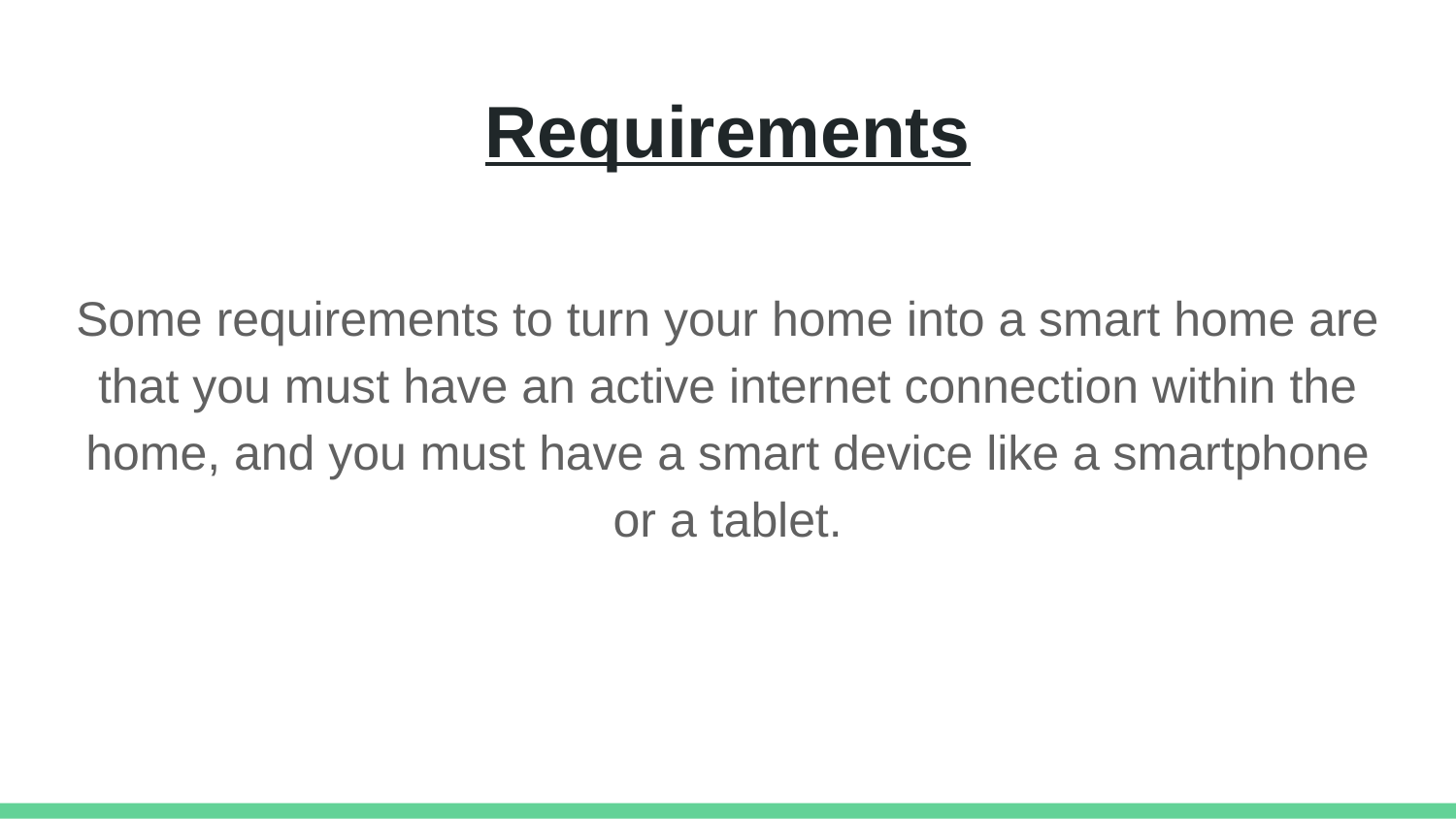

# Requirements
Some requirements to turn your home into a smart home are that you must have an active internet connection within the home, and you must have a smart device like a smartphone or a tablet.